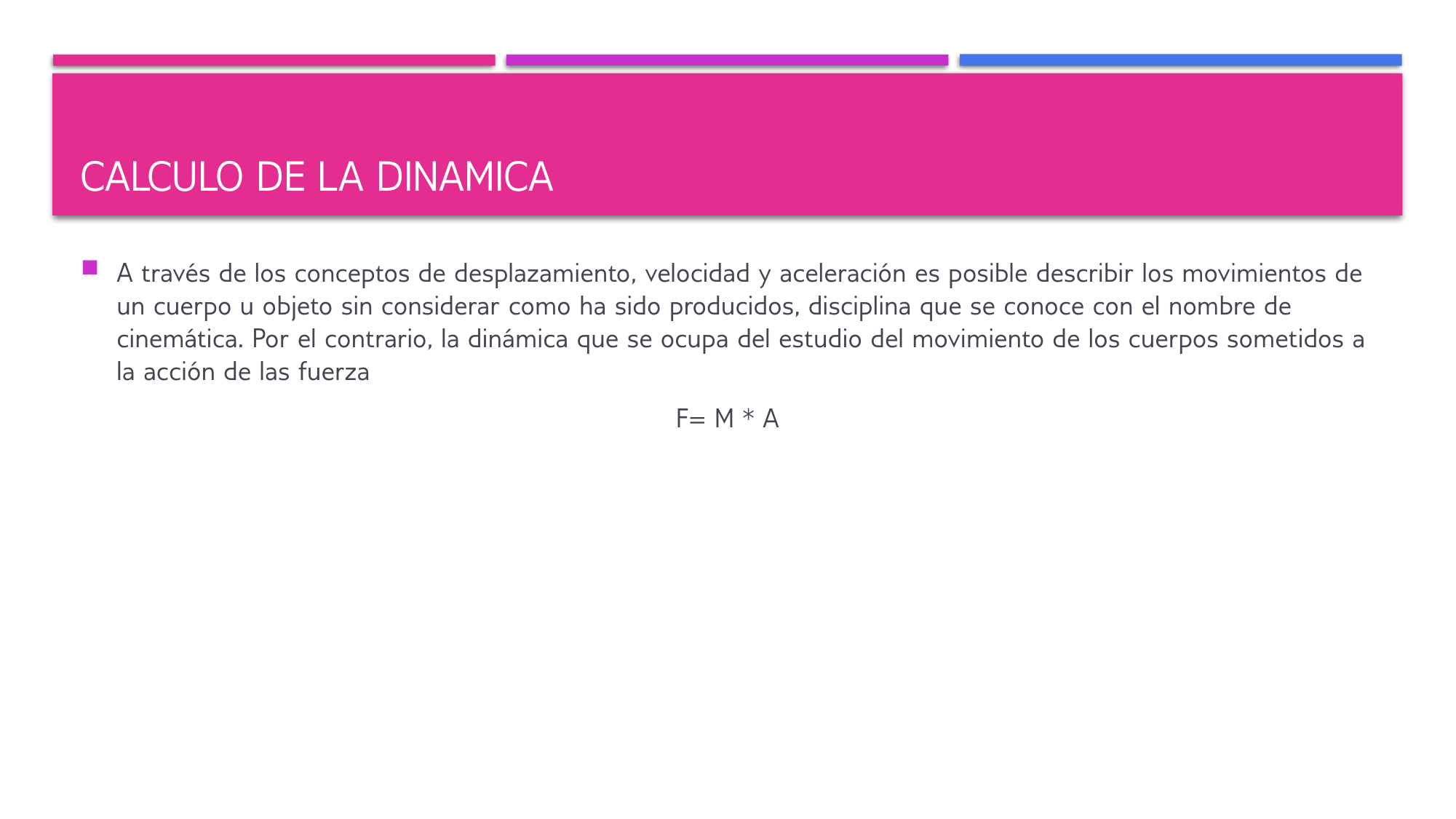

# CALCULO DE LA DINAMICA
A través de los conceptos de desplazamiento, velocidad y aceleración es posible describir los movimientos de un cuerpo u objeto sin considerar como ha sido producidos, disciplina que se conoce con el nombre de cinemática. Por el contrario, la dinámica que se ocupa del estudio del movimiento de los cuerpos sometidos a la acción de las fuerza
F= M * A